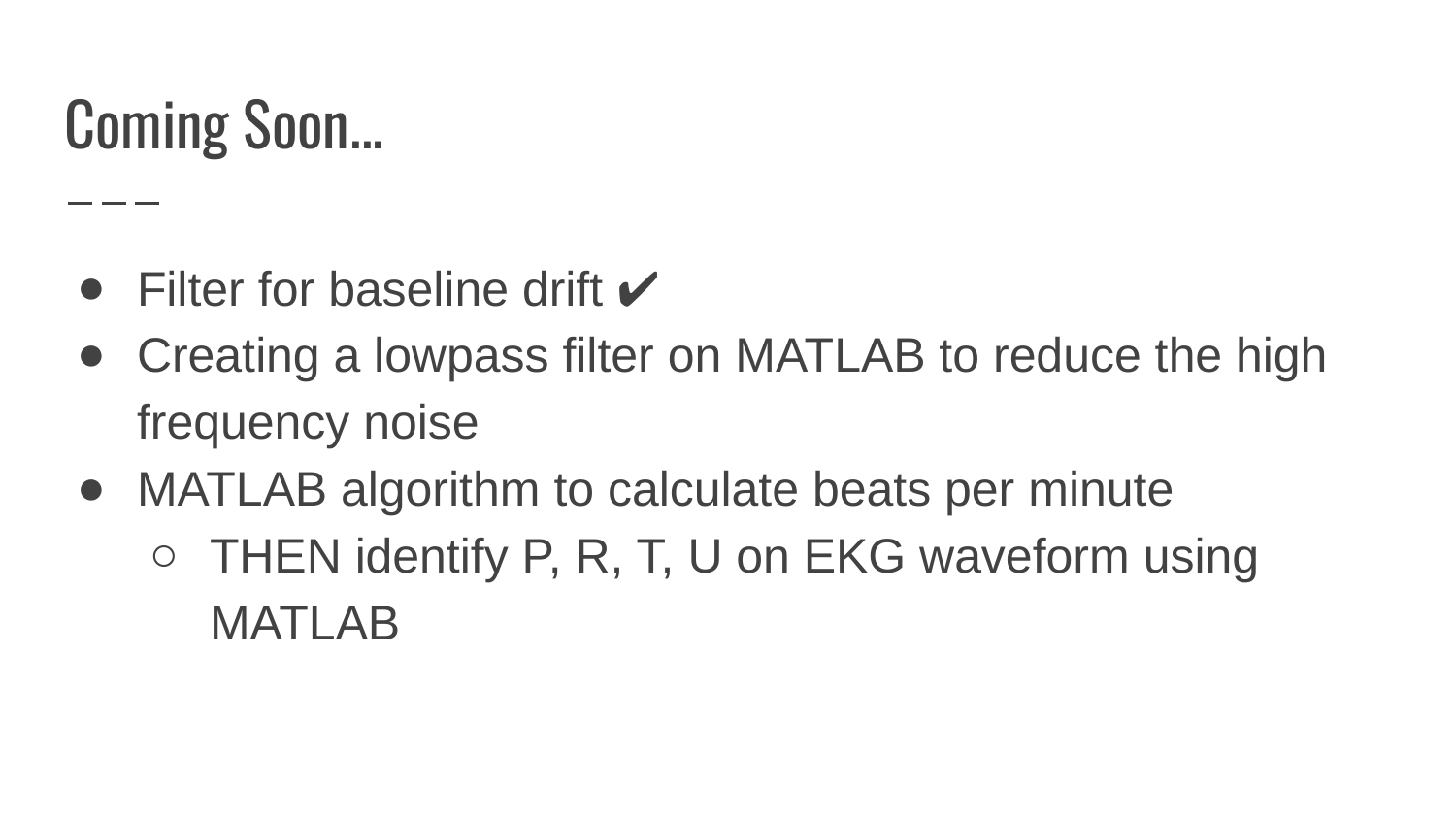

# Coming Soon...
Filter for baseline drift ✔️
Creating a lowpass filter on MATLAB to reduce the high frequency noise
MATLAB algorithm to calculate beats per minute
THEN identify P, R, T, U on EKG waveform using MATLAB